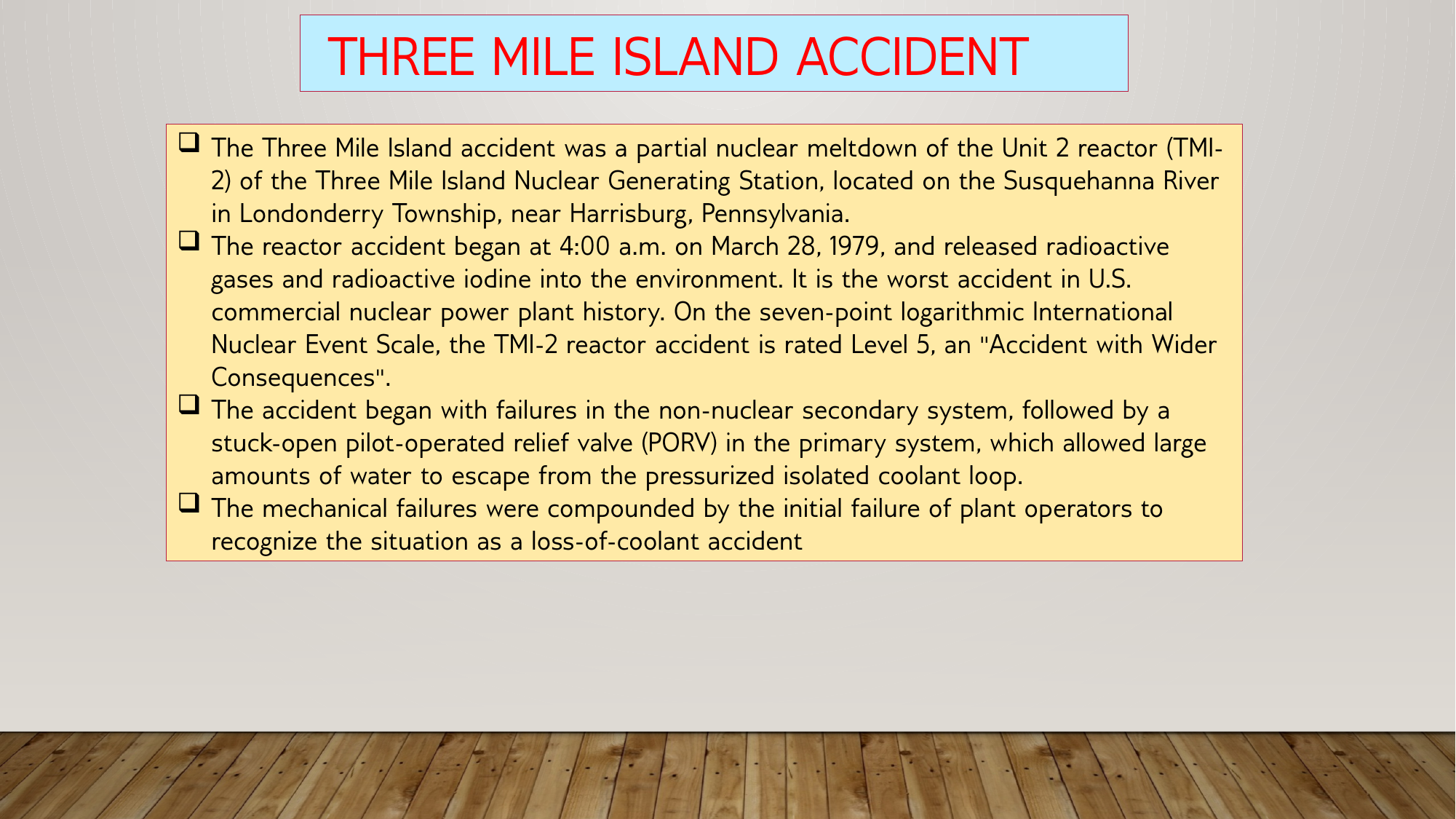

THREE MILE ISLAND ACCIDENT
The Three Mile Island accident was a partial nuclear meltdown of the Unit 2 reactor (TMI-2) of the Three Mile Island Nuclear Generating Station, located on the Susquehanna River in Londonderry Township, near Harrisburg, Pennsylvania.
The reactor accident began at 4:00 a.m. on March 28, 1979, and released radioactive gases and radioactive iodine into the environment. It is the worst accident in U.S. commercial nuclear power plant history. On the seven-point logarithmic International Nuclear Event Scale, the TMI-2 reactor accident is rated Level 5, an "Accident with Wider Consequences".
The accident began with failures in the non-nuclear secondary system, followed by a stuck-open pilot-operated relief valve (PORV) in the primary system, which allowed large amounts of water to escape from the pressurized isolated coolant loop.
The mechanical failures were compounded by the initial failure of plant operators to recognize the situation as a loss-of-coolant accident